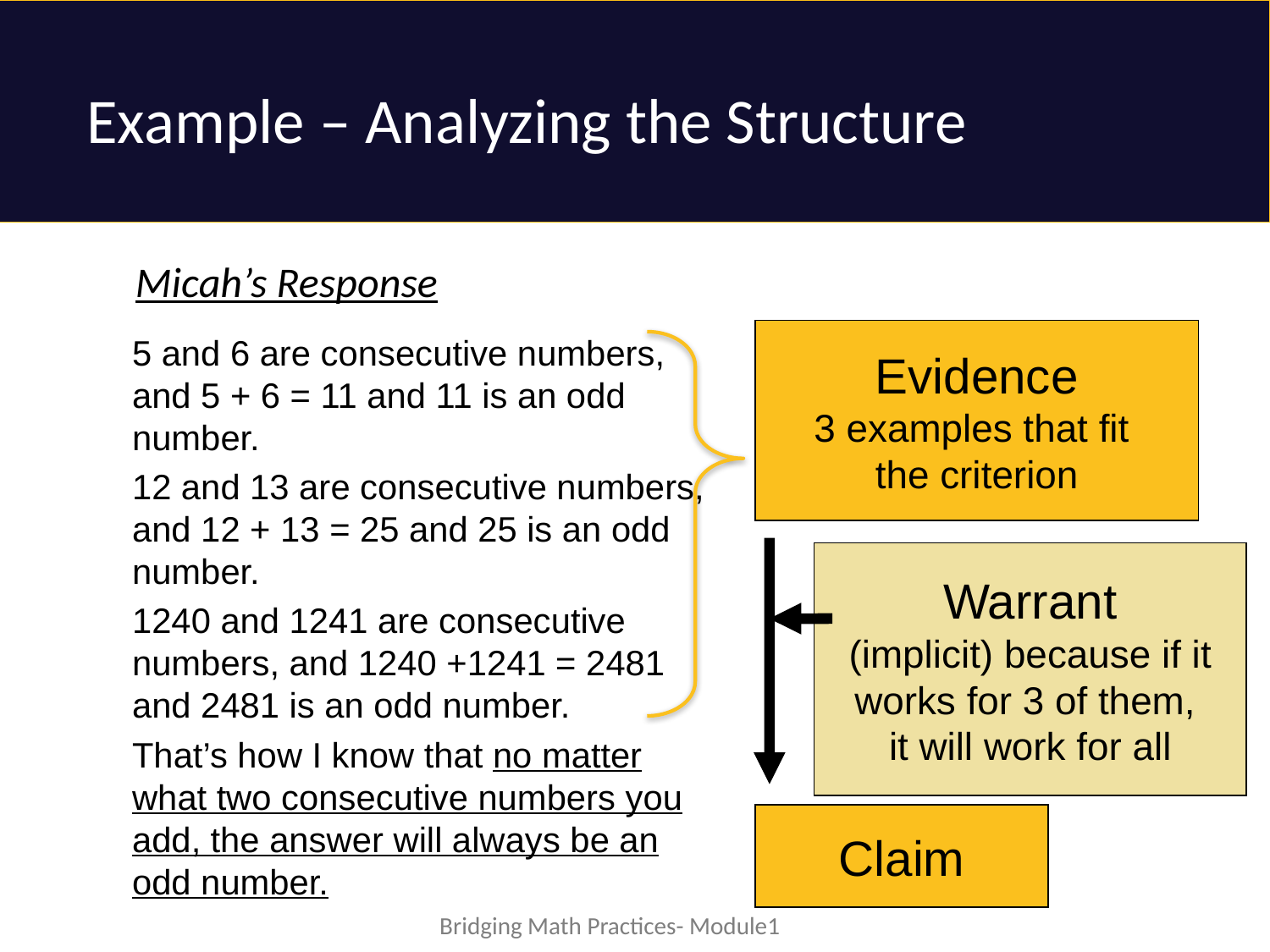

# Example – Analyzing the Structure
Micah’s Response

Evidence
3 examples that fit
the criterion
5 and 6 are consecutive numbers, and 5 + 6 = 11 and 11 is an odd number.
12 and 13 are consecutive numbers, and 12 + 13 = 25 and 25 is an odd number.
1240 and 1241 are consecutive numbers, and 1240 +1241 = 2481 and 2481 is an odd number.
That’s how I know that no matter what two consecutive numbers you add, the answer will always be an odd number.

Warrant
 (implicit) because if it
works for 3 of them,
it will work for all

Claim